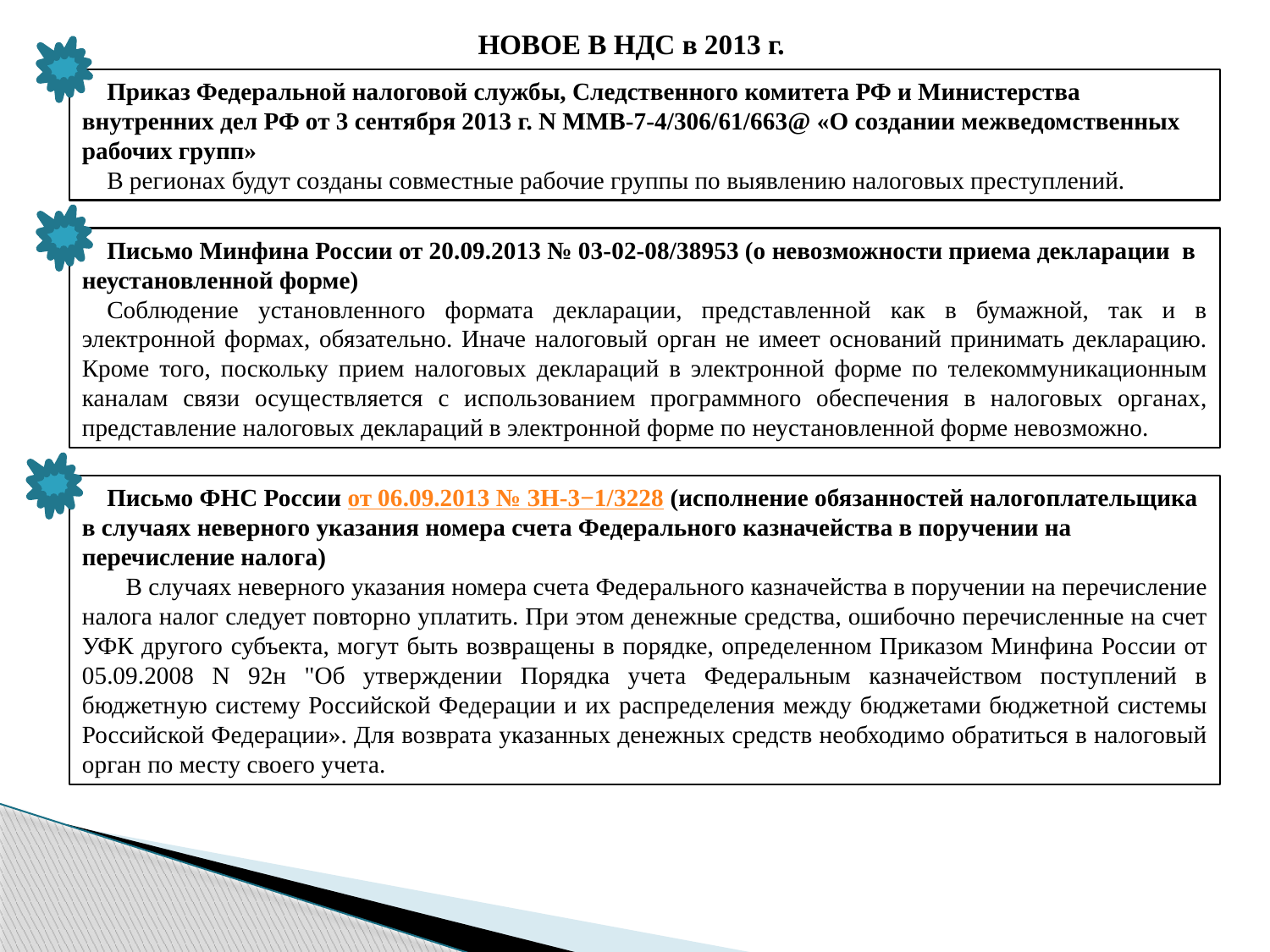

НОВОЕ В НДС в 2013 г.

Приказ Федеральной налоговой службы, Следственного комитета РФ и Министерства внутренних дел РФ от 3 сентября 2013 г. N ММВ-7-4/306/61/663@ «О создании межведомственных рабочих групп»
В регионах будут созданы совместные рабочие группы по выявлению налоговых преступлений.

Письмо Минфина России от 20.09.2013 № 03-02-08/38953 (о невозможности приема декларации  в неустановленной форме)
Соблюдение установленного формата декларации, представленной как в бумажной, так и в электронной формах, обязательно. Иначе налоговый орган не имеет оснований принимать декларацию. Кроме того, поскольку прием налоговых деклараций в электронной форме по телекоммуникационным каналам связи осуществляется с использованием программного обеспечения в налоговых органах, представление налоговых деклараций в электронной форме по неустановленной форме невозможно.

Письмо ФНС России от 06.09.2013 № ЗН-3−1/3228 (исполнение обязанностей налогоплательщика в случаях неверного указания номера счета Федерального казначейства в поручении на перечисление налога)
   В случаях неверного указания номера счета Федерального казначейства в поручении на перечисление налога налог следует повторно уплатить. При этом денежные средства, ошибочно перечисленные на счет УФК другого субъекта, могут быть возвращены в порядке, определенном Приказом Минфина России от 05.09.2008 N 92н "Об утверждении Порядка учета Федеральным казначейством поступлений в бюджетную систему Российской Федерации и их распределения между бюджетами бюджетной системы Российской Федерации». Для возврата указанных денежных средств необходимо обратиться в налоговый орган по месту своего учета.